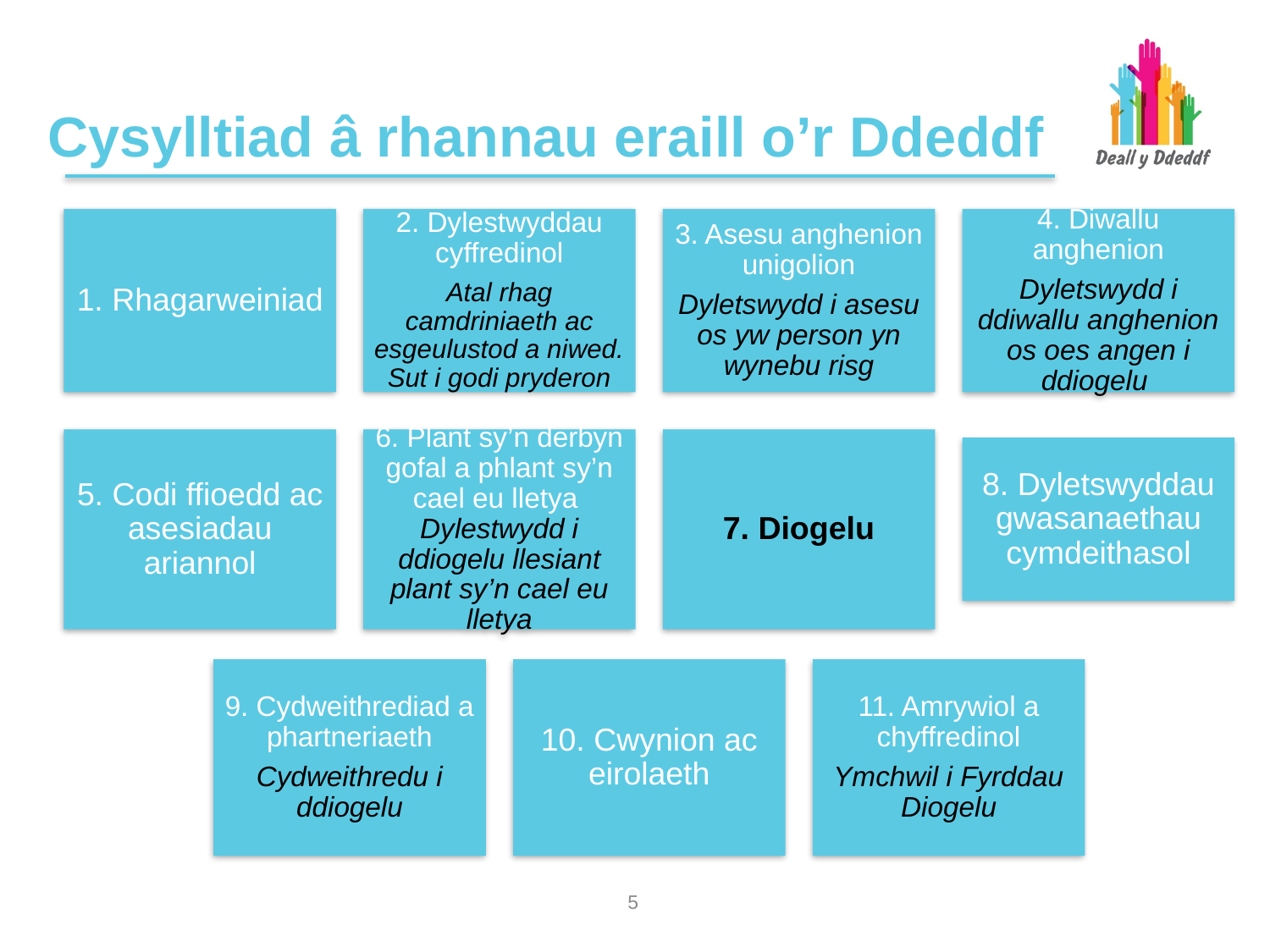

# Cysylltiad â rhannau eraill o’r Ddeddf
1. Rhagarweiniad
2. Dylestwyddau cyffredinol
Atal rhag camdriniaeth ac esgeulustod a niwed. Sut i godi pryderon
3. Asesu anghenion unigolion
Dyletswydd i asesu os yw person yn wynebu risg
4. Diwallu anghenion
Dyletswydd i ddiwallu anghenion os oes angen i ddiogelu
5. Codi ffioedd ac asesiadau ariannol
6. Plant sy’n derbyn gofal a phlant sy’n cael eu lletya
Dylestwydd i ddiogelu llesiant plant sy’n cael eu lletya
7. Diogelu
8. Dyletswyddau gwasanaethau cymdeithasol
9. Cydweithrediad a phartneriaeth
Cydweithredu i ddiogelu
10. Cwynion ac eirolaeth
11. Amrywiol a chyffredinol
Ymchwil i Fyrddau Diogelu
5